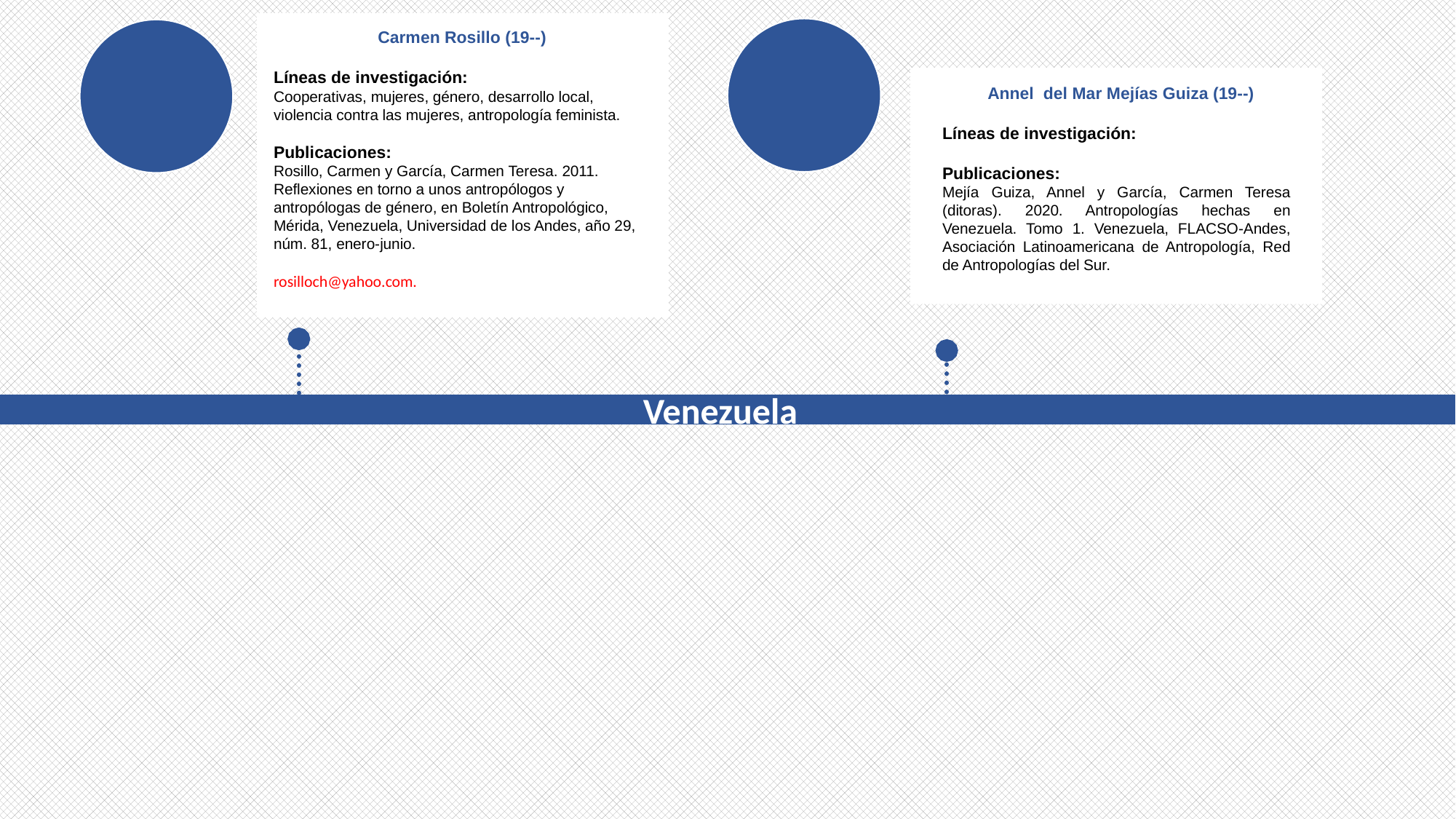

Carmen Rosillo (19--)

Líneas de investigación:
Cooperativas, mujeres, género, desarrollo local, violencia contra las mujeres, antropología feminista.

Publicaciones:
Rosillo, Carmen y García, Carmen Teresa. 2011. Reflexiones en torno a unos antropólogos y antropólogas de género, en Boletín Antropológico, Mérida, Venezuela, Universidad de los Andes, año 29, núm. 81, enero-junio.

rosilloch@yahoo.com.

  Annel  del Mar Mejías Guiza (19--)

Líneas de investigación:

Publicaciones:
Mejía Guiza, Annel y García, Carmen Teresa (ditoras). 2020. Antropologías hechas en Venezuela. Tomo 1. Venezuela, FLACSO-Andes, Asociación Latinoamericana de Antropología, Red de Antropologías del Sur.
Venezuela